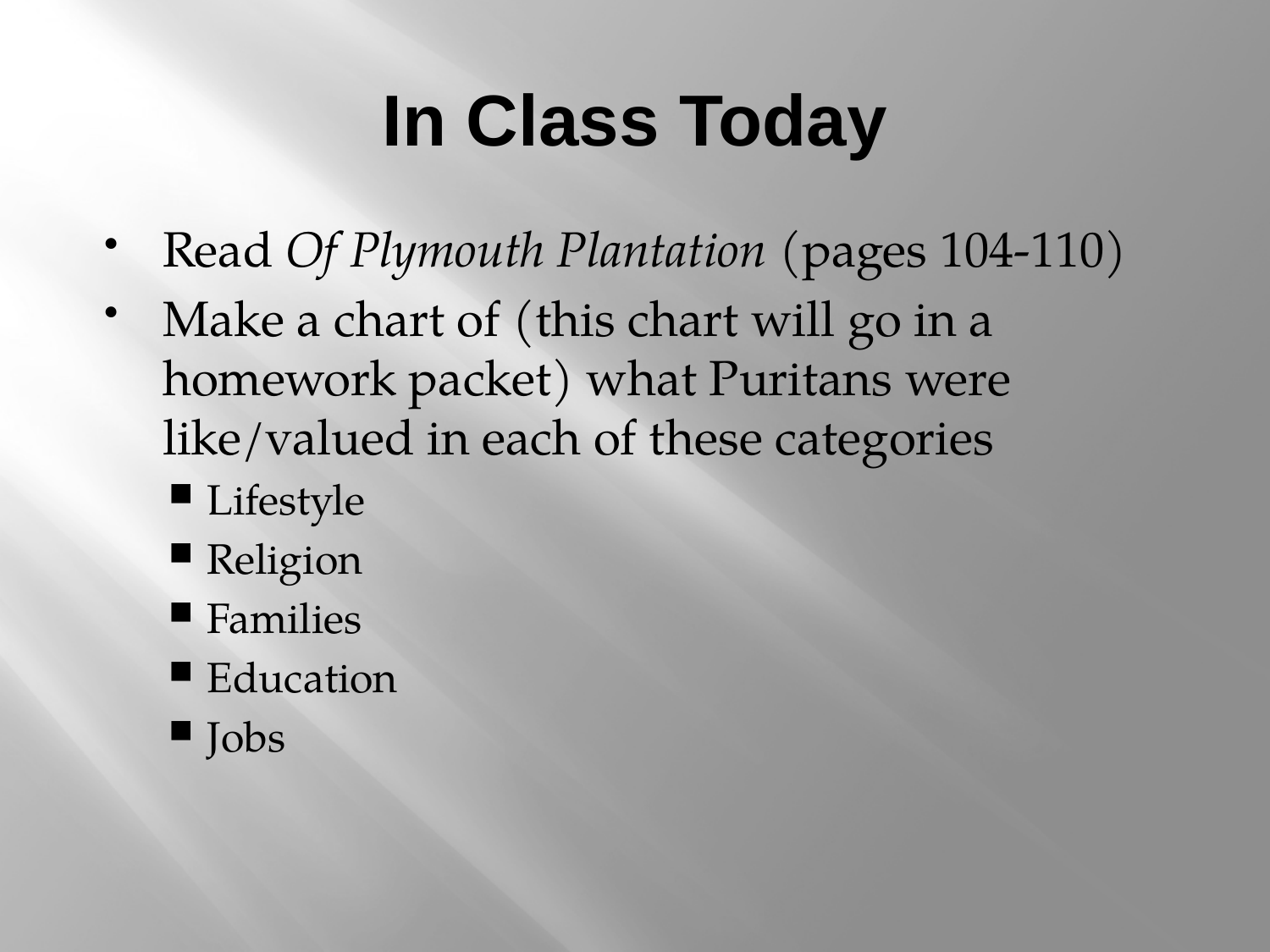

# In Class Today
Read Of Plymouth Plantation (pages 104-110)
Make a chart of (this chart will go in a homework packet) what Puritans were like/valued in each of these categories
Lifestyle
Religion
Families
Education
Jobs